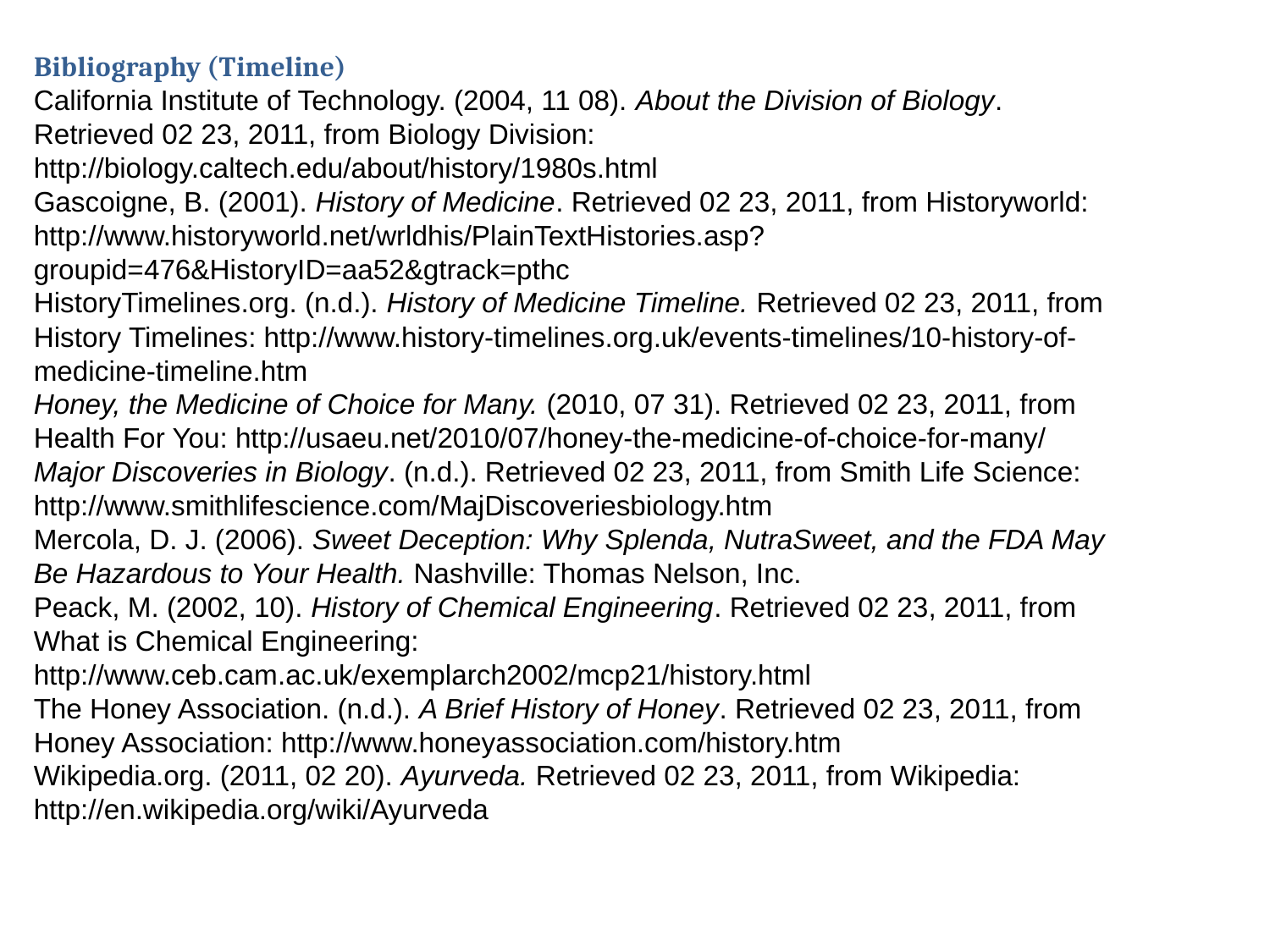

Bibliography (Timeline)
California Institute of Technology. (2004, 11 08). About the Division of Biology. Retrieved 02 23, 2011, from Biology Division: http://biology.caltech.edu/about/history/1980s.html
Gascoigne, B. (2001). History of Medicine. Retrieved 02 23, 2011, from Historyworld: http://www.historyworld.net/wrldhis/PlainTextHistories.asp?groupid=476&HistoryID=aa52&gtrack=pthc
HistoryTimelines.org. (n.d.). History of Medicine Timeline. Retrieved 02 23, 2011, from History Timelines: http://www.history-timelines.org.uk/events-timelines/10-history-of-medicine-timeline.htm
Honey, the Medicine of Choice for Many. (2010, 07 31). Retrieved 02 23, 2011, from Health For You: http://usaeu.net/2010/07/honey-the-medicine-of-choice-for-many/
Major Discoveries in Biology. (n.d.). Retrieved 02 23, 2011, from Smith Life Science: http://www.smithlifescience.com/MajDiscoveriesbiology.htm
Mercola, D. J. (2006). Sweet Deception: Why Splenda, NutraSweet, and the FDA May Be Hazardous to Your Health. Nashville: Thomas Nelson, Inc.
Peack, M. (2002, 10). History of Chemical Engineering. Retrieved 02 23, 2011, from What is Chemical Engineering: http://www.ceb.cam.ac.uk/exemplarch2002/mcp21/history.html
The Honey Association. (n.d.). A Brief History of Honey. Retrieved 02 23, 2011, from Honey Association: http://www.honeyassociation.com/history.htm
Wikipedia.org. (2011, 02 20). Ayurveda. Retrieved 02 23, 2011, from Wikipedia: http://en.wikipedia.org/wiki/Ayurveda